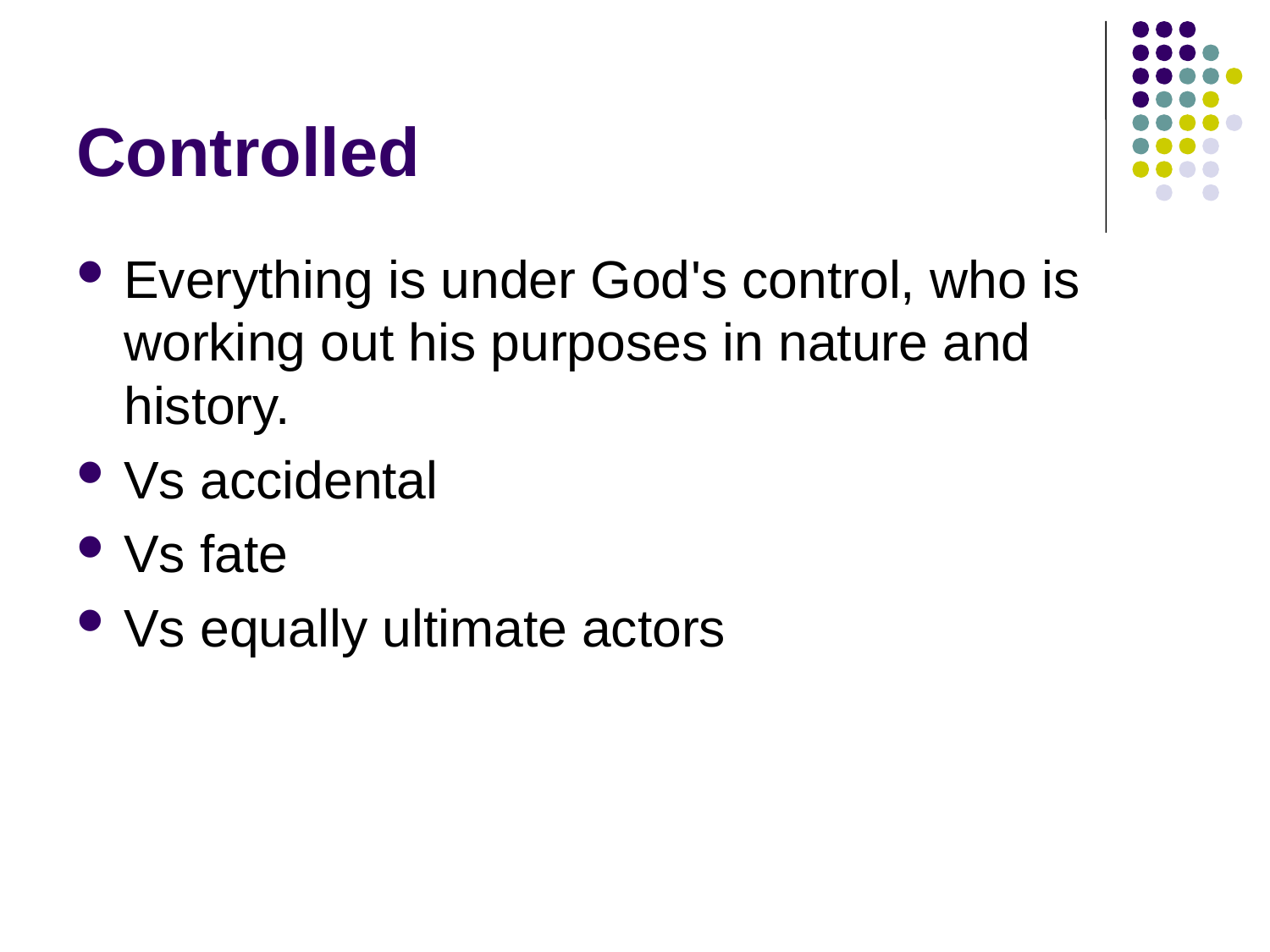

# Controlled
Everything is under God's control, who is working out his purposes in nature and history.
Vs accidental
Vs fate
Vs equally ultimate actors